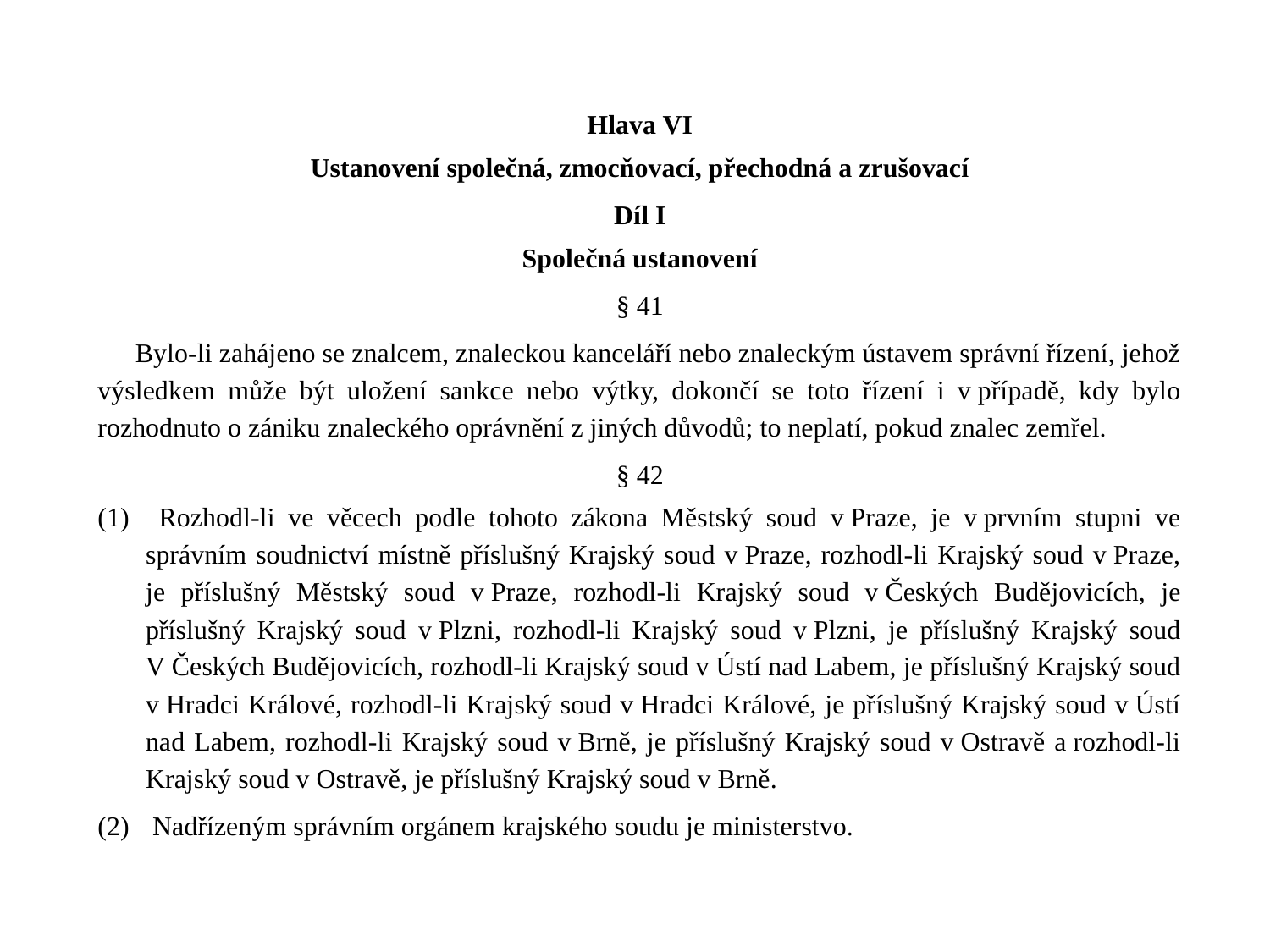

Hlava VI
Ustanovení společná, zmocňovací, přechodná a zrušovací
Díl I
Společná ustanovení
§ 41
Bylo-li zahájeno se znalcem, znaleckou kanceláří nebo znaleckým ústavem správní řízení, jehož výsledkem může být uložení sankce nebo výtky, dokončí se toto řízení i v případě, kdy bylo rozhodnuto o zániku znaleckého oprávnění z jiných důvodů; to neplatí, pokud znalec zemřel.
§ 42
 Rozhodl-li ve věcech podle tohoto zákona Městský soud v Praze, je v prvním stupni ve správním soudnictví místně příslušný Krajský soud v Praze, rozhodl-li Krajský soud v Praze, je příslušný Městský soud v Praze, rozhodl-li Krajský soud v Českých Budějovicích, je příslušný Krajský soud v Plzni, rozhodl-li Krajský soud v Plzni, je příslušný Krajský soud V Českých Budějovicích, rozhodl-li Krajský soud v Ústí nad Labem, je příslušný Krajský soud v Hradci Králové, rozhodl-li Krajský soud v Hradci Králové, je příslušný Krajský soud v Ústí nad Labem, rozhodl-li Krajský soud v Brně, je příslušný Krajský soud v Ostravě a rozhodl-li Krajský soud v Ostravě, je příslušný Krajský soud v Brně.
 Nadřízeným správním orgánem krajského soudu je ministerstvo.

#